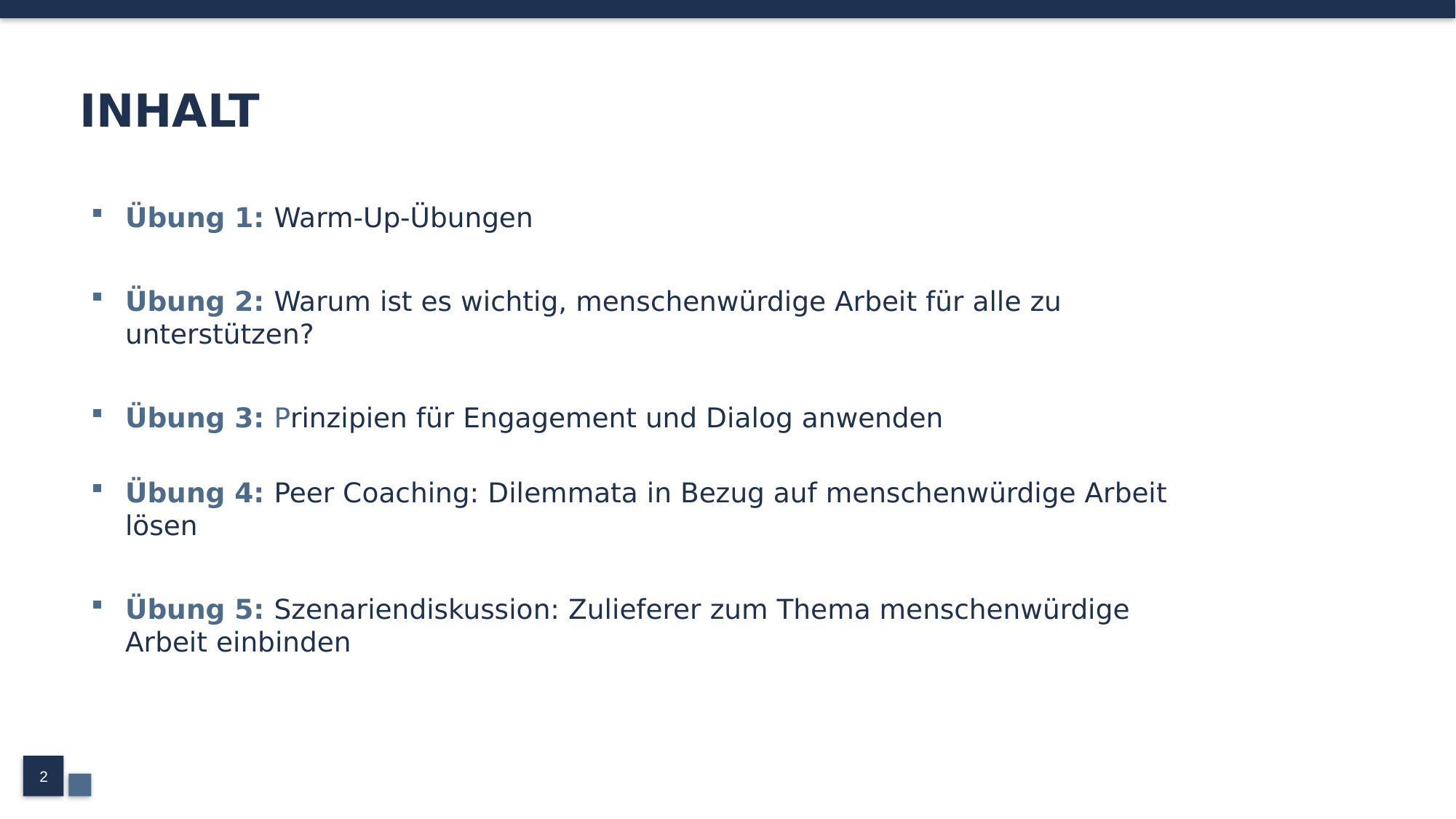

# INHALT
Übung 1: Warm-Up-Übungen

Übung 2: Warum ist es wichtig, menschenwürdige Arbeit für alle zu unterstützen?

Übung 3: Prinzipien für Engagement und Dialog anwenden
Übung 4: Peer Coaching: Dilemmata in Bezug auf menschenwürdige Arbeit lösen

Übung 5: Szenariendiskussion: Zulieferer zum Thema menschenwürdige Arbeit einbinden
2